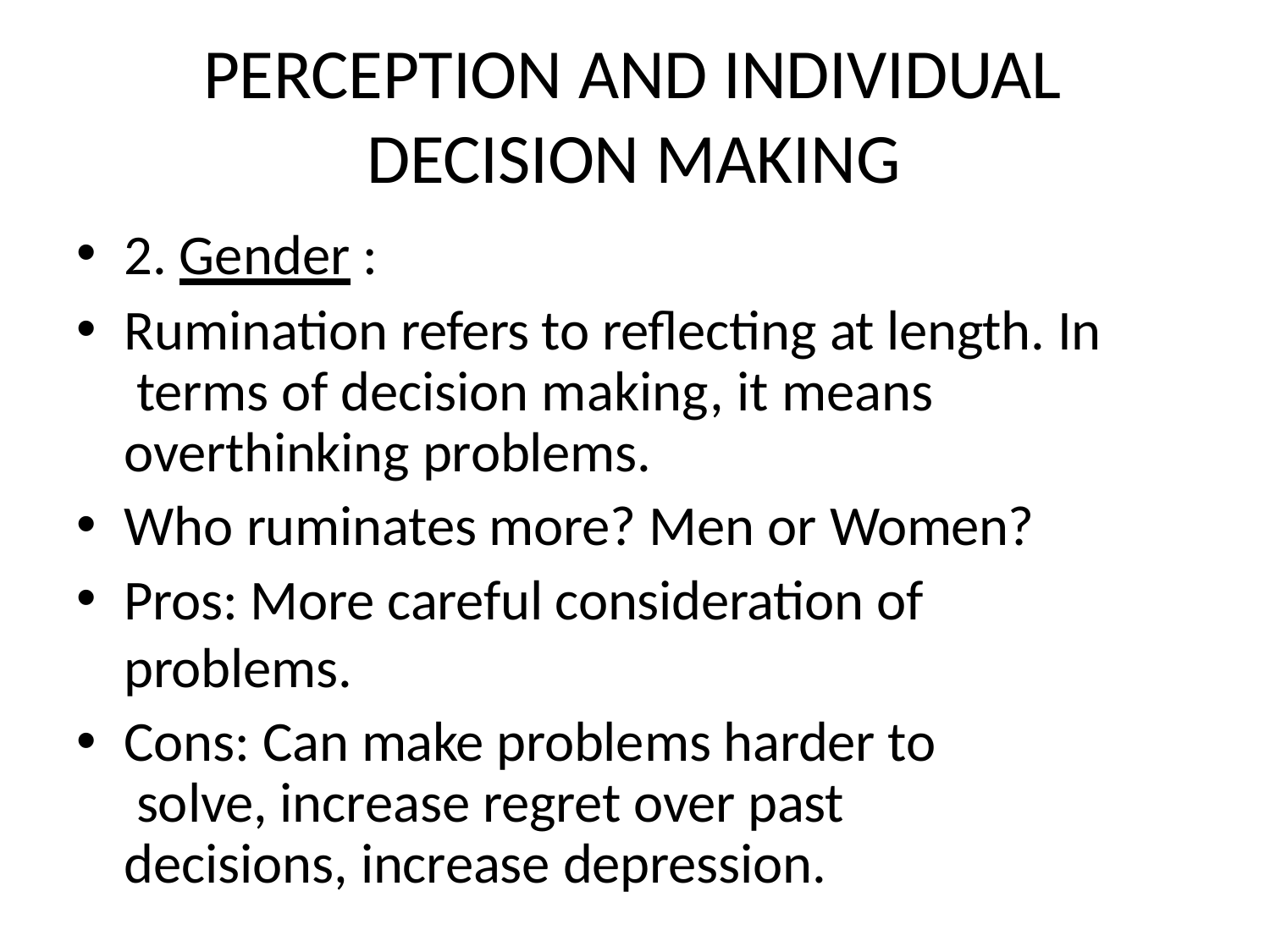

# PERCEPTION AND INDIVIDUAL  DECISION MAKING
2. Gender :
Rumination refers to reflecting at length. In  terms of decision making, it means  overthinking problems.
Who ruminates more? Men or Women?
Pros: More careful consideration of problems.
Cons: Can make problems harder to  solve, increase regret over past  decisions, increase depression.